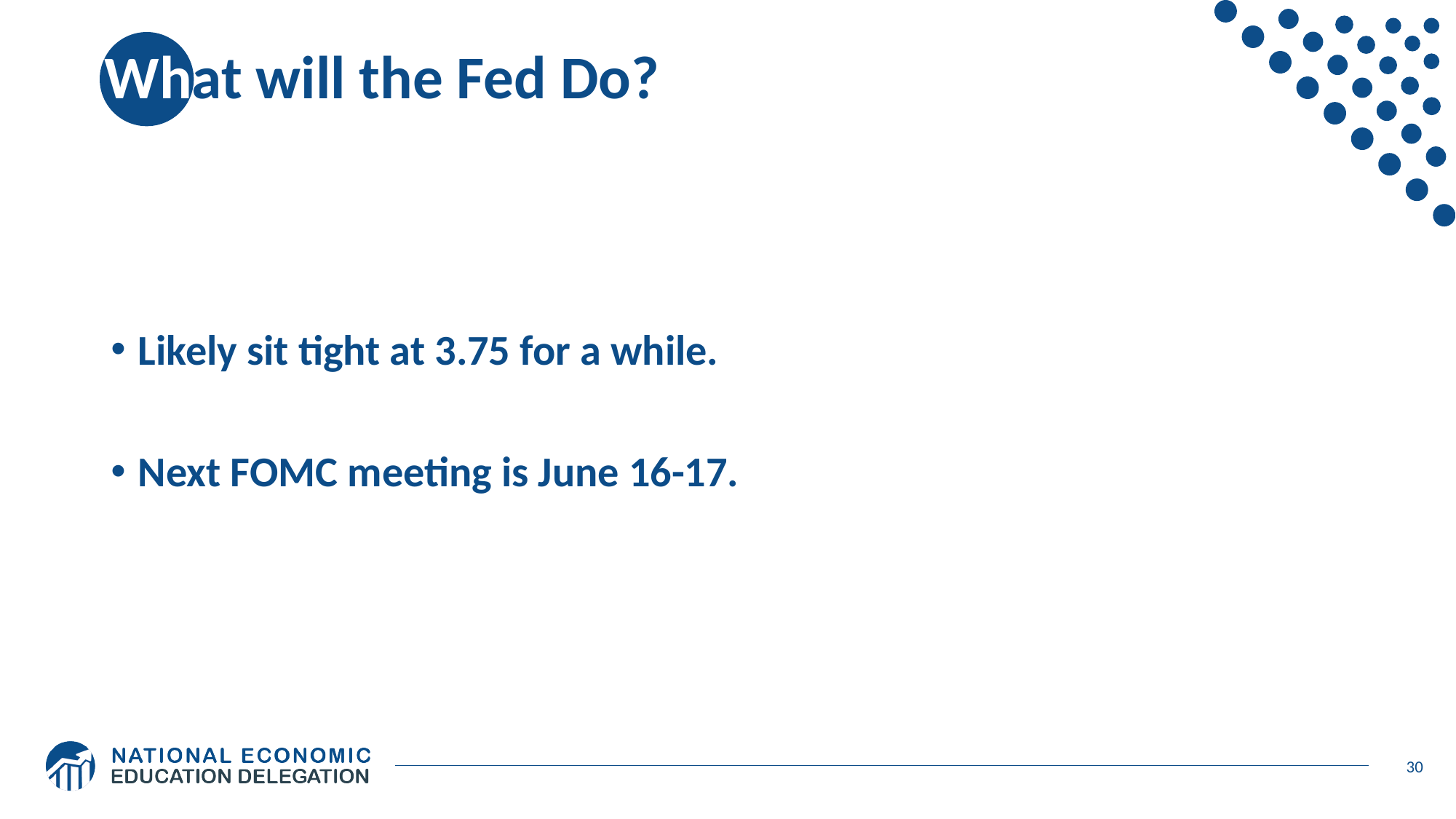

# What will the Fed Do?

Likely sit tight at 3.75 for a while.

Next FOMC meeting is June 16-17.

30